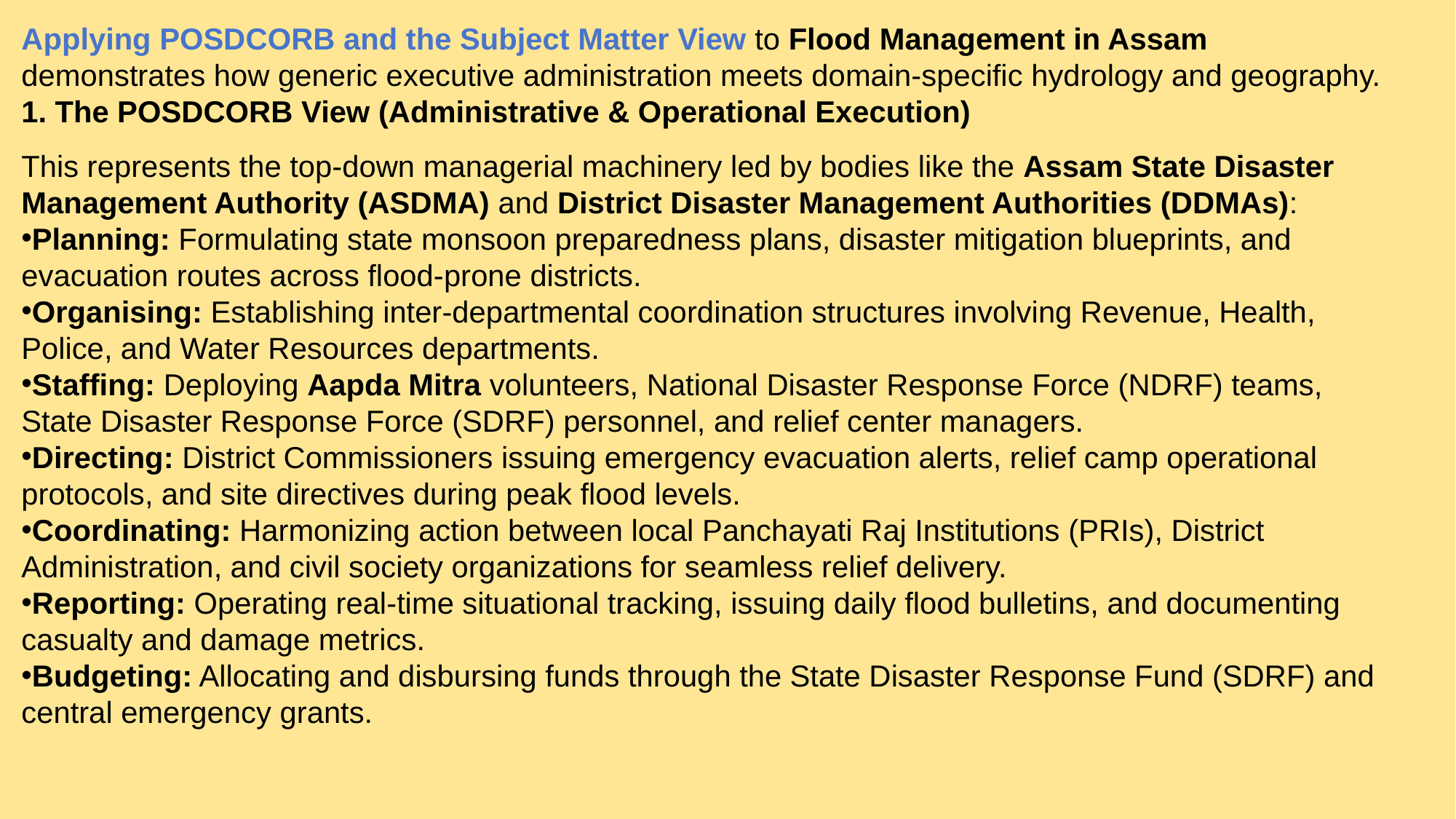

Applying POSDCORB and the Subject Matter View to Flood Management in Assam demonstrates how generic executive administration meets domain-specific hydrology and geography.
1. The POSDCORB View (Administrative & Operational Execution)
This represents the top-down managerial machinery led by bodies like the Assam State Disaster Management Authority (ASDMA) and District Disaster Management Authorities (DDMAs):
Planning: Formulating state monsoon preparedness plans, disaster mitigation blueprints, and evacuation routes across flood-prone districts.
Organising: Establishing inter-departmental coordination structures involving Revenue, Health, Police, and Water Resources departments.
Staffing: Deploying Aapda Mitra volunteers, National Disaster Response Force (NDRF) teams, State Disaster Response Force (SDRF) personnel, and relief center managers.
Directing: District Commissioners issuing emergency evacuation alerts, relief camp operational protocols, and site directives during peak flood levels.
Coordinating: Harmonizing action between local Panchayati Raj Institutions (PRIs), District Administration, and civil society organizations for seamless relief delivery.
Reporting: Operating real-time situational tracking, issuing daily flood bulletins, and documenting casualty and damage metrics.
Budgeting: Allocating and disbursing funds through the State Disaster Response Fund (SDRF) and central emergency grants.